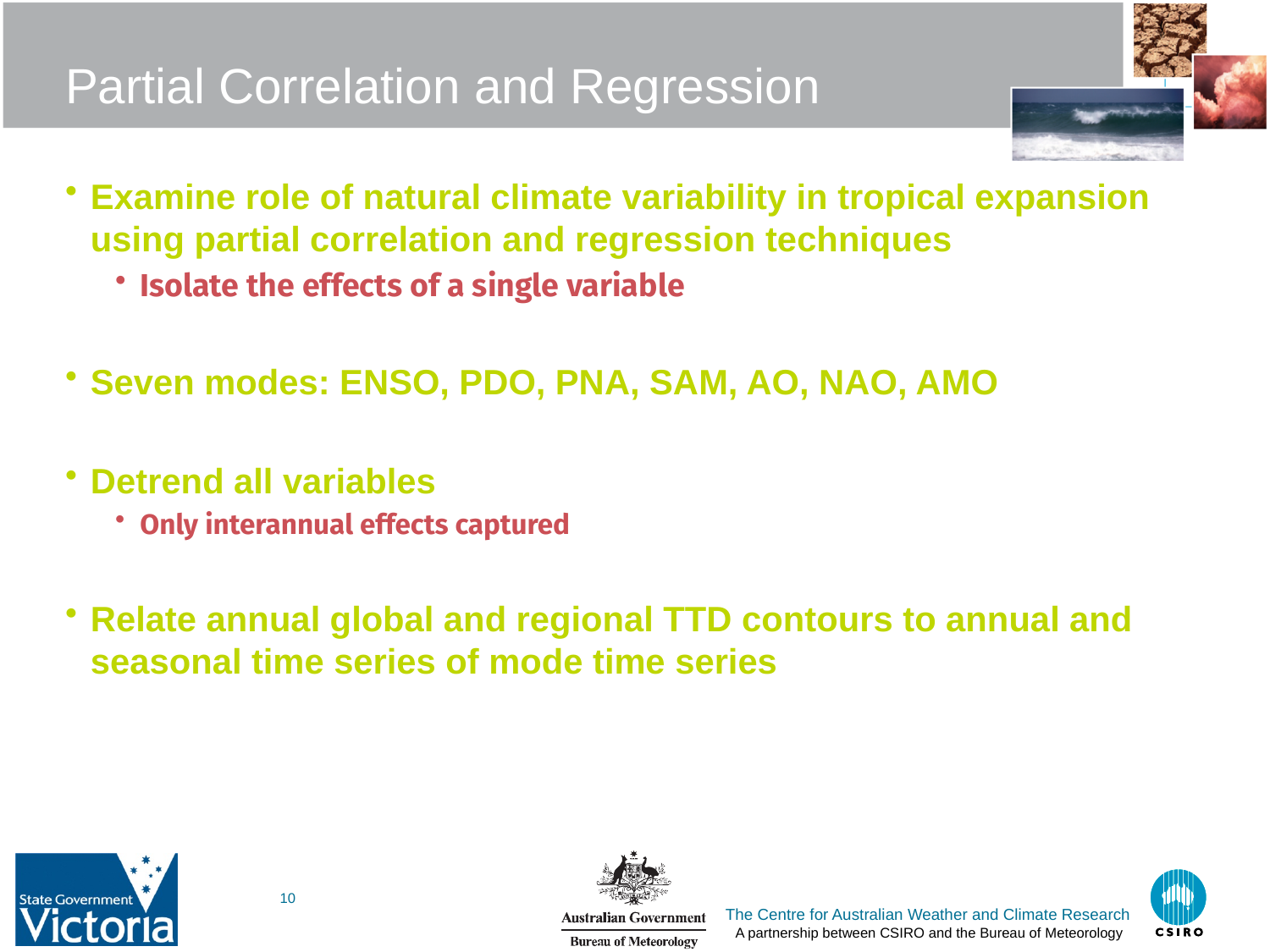

# Partial Correlation and Regression
Examine role of natural climate variability in tropical expansion using partial correlation and regression techniques
Isolate the effects of a single variable

Seven modes: ENSO, PDO, PNA, SAM, AO, NAO, AMO

Detrend all variables
Only interannual effects captured

Relate annual global and regional TTD contours to annual and seasonal time series of mode time series
10
The Centre for Australian Weather and Climate Research
A partnership between CSIRO and the Bureau of Meteorology